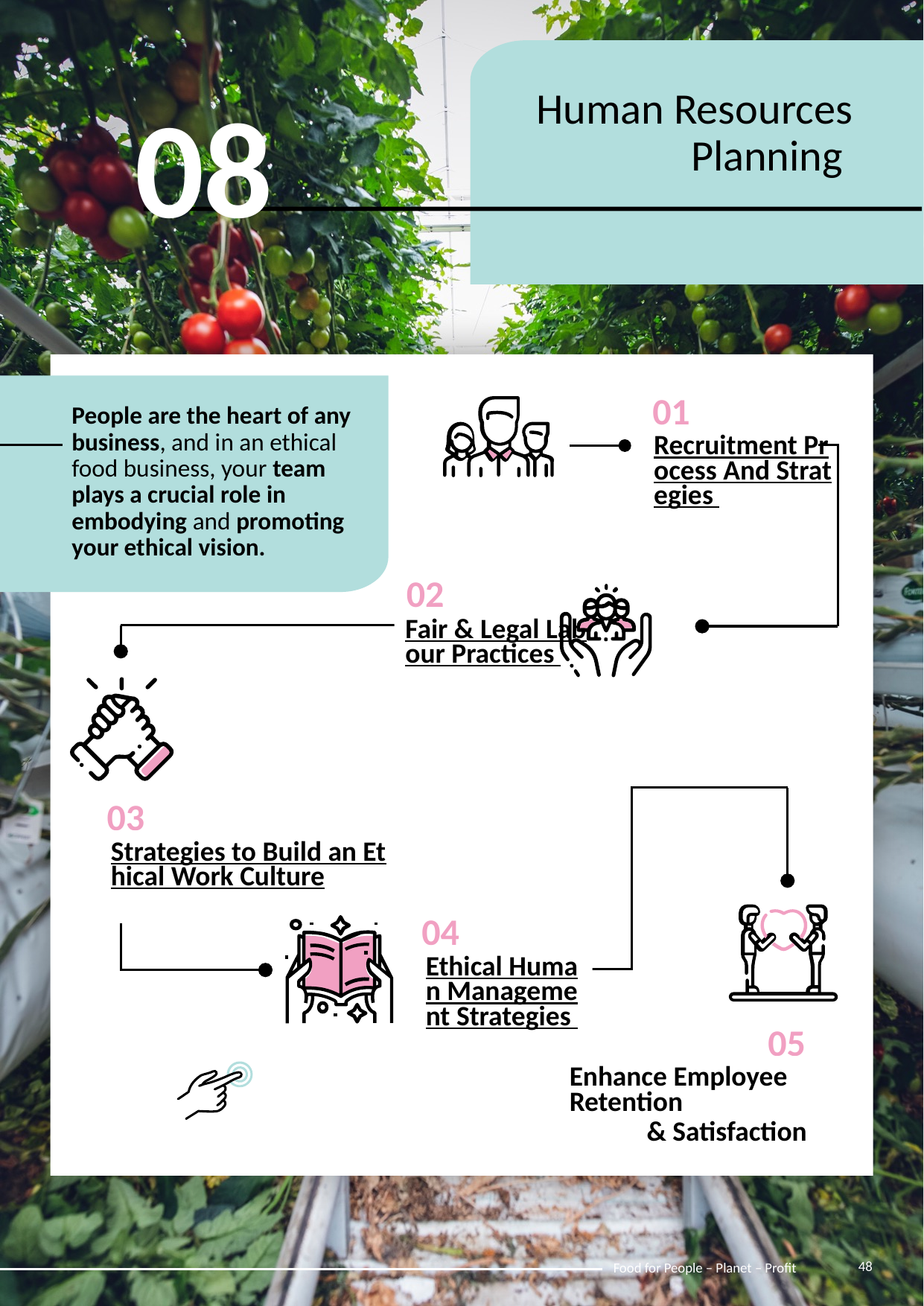

08
Human Resources Planning

01
Recruitment Process And Strategies

People are the heart of any business, and in an ethical food business, your team plays a crucial role in
embodying and promoting your ethical vision.

02
Fair & Legal Labour Practices

03
Strategies to Build an Ethical Work Culture

04
Ethical Human Management Strategies

05
Enhance Employee Retention & Satisfaction

48
Food for People – Planet – Profit